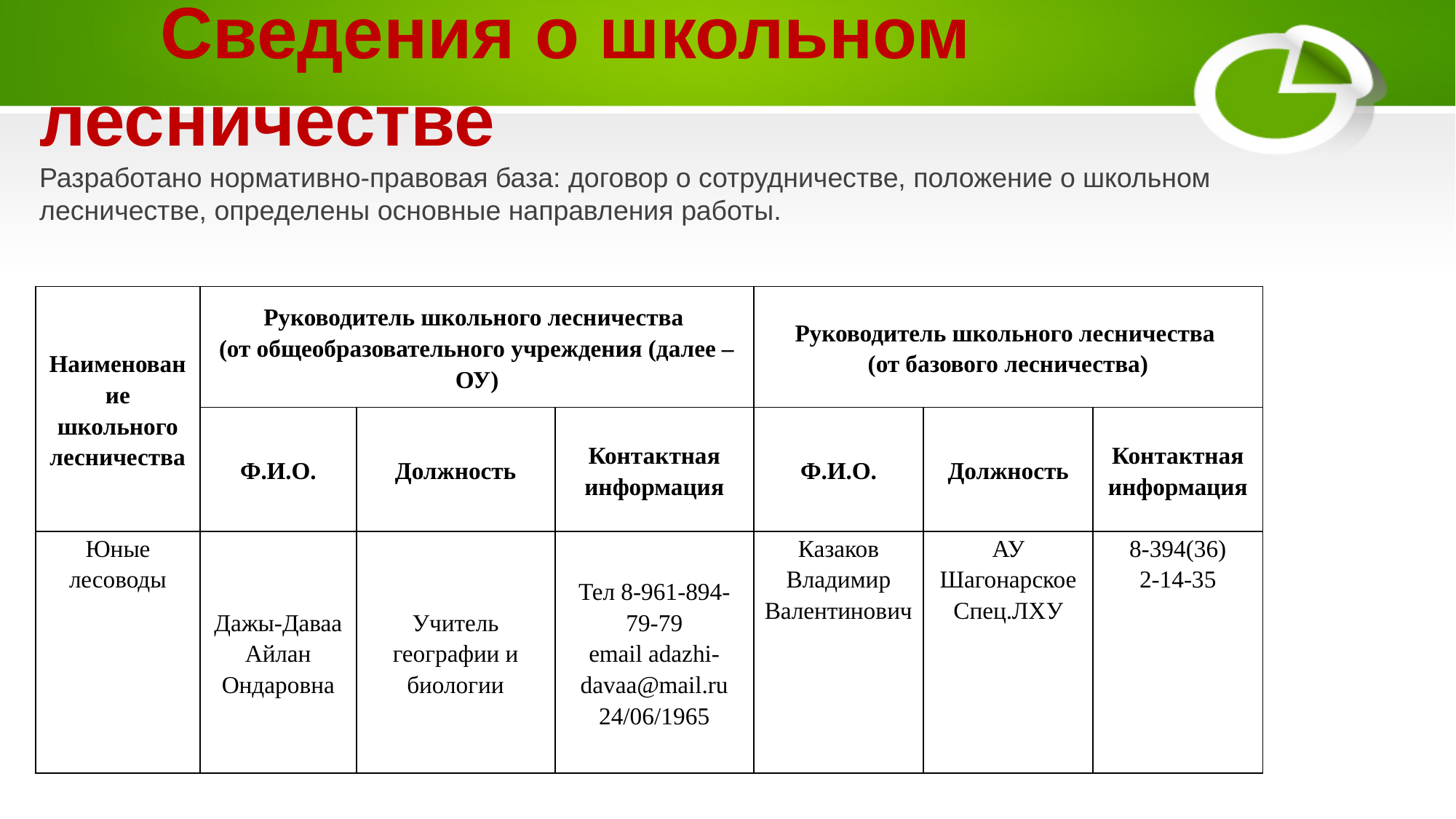

# Сведения о школьном лесничестве Разработано нормативно-правовая база: договор о сотрудничестве, положение о школьном лесничестве, определены основные направления работы.
| Наименование школьного лесничества | Руководитель школьного лесничества (от общеобразовательного учреждения (далее – ОУ) |  |  | Руководитель школьного лесничества (от базового лесничества) |  |  |
| --- | --- | --- | --- | --- | --- | --- |
|  | Ф.И.О. | Должность | Контактная информация | Ф.И.О. | Должность | Контактная информация |
| Юные лесоводы | Дажы-Даваа Айлан Ондаровна | Учитель географии и биологии | Тел 8-961-894-79-79 email adazhi-davaa@mail.ru 24/06/1965 | Казаков Владимир Валентинович | АУ Шагонарское Спец.ЛХУ | 8-394(36) 2-14-35 |